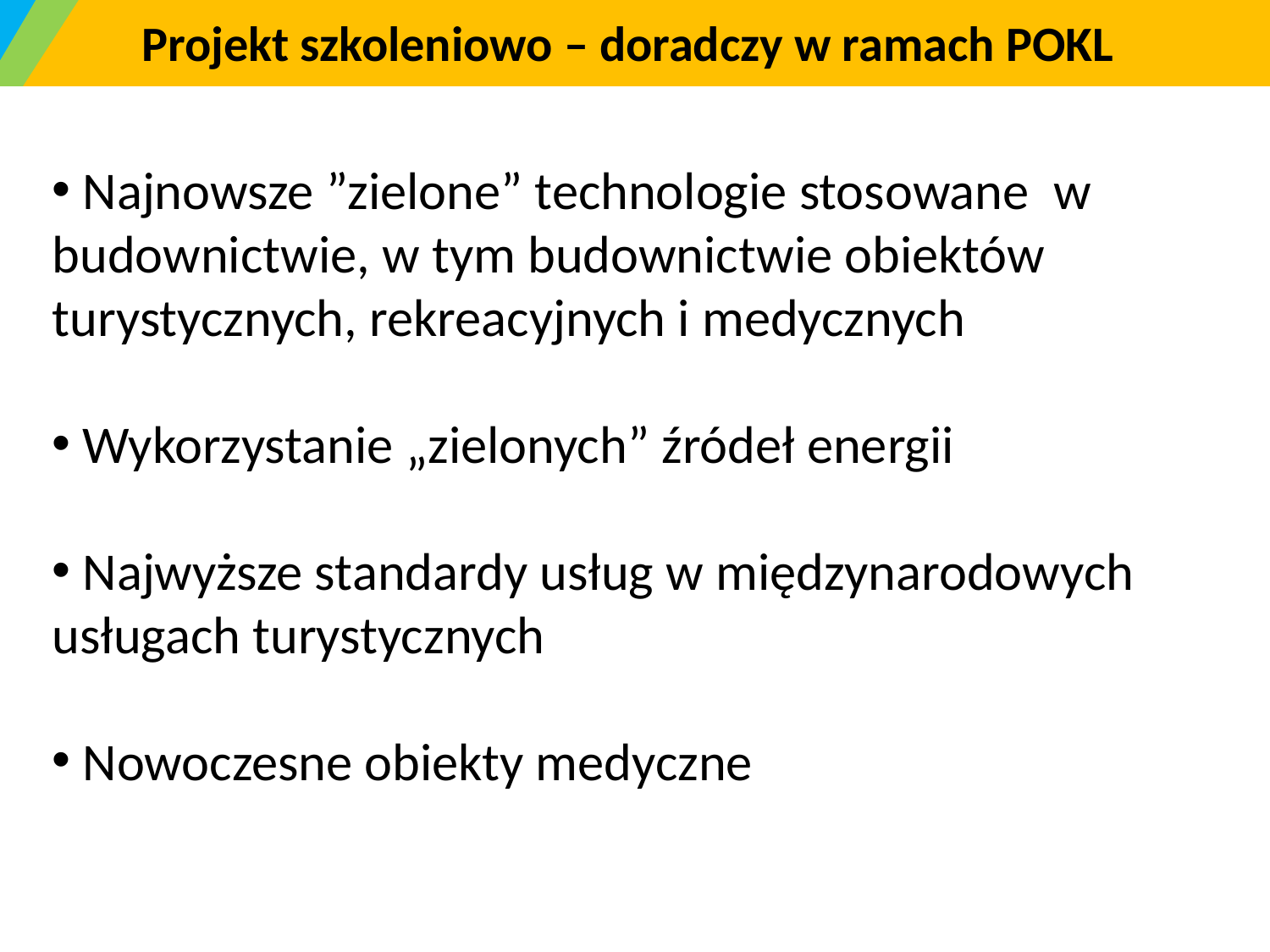

# Projekt szkoleniowo – doradczy w ramach POKL
 Najnowsze ”zielone” technologie stosowane  w budownictwie, w tym budownictwie obiektów turystycznych, rekreacyjnych i medycznych

 Wykorzystanie „zielonych” źródeł energii

 Najwyższe standardy usług w międzynarodowych usługach turystycznych

 Nowoczesne obiekty medyczne